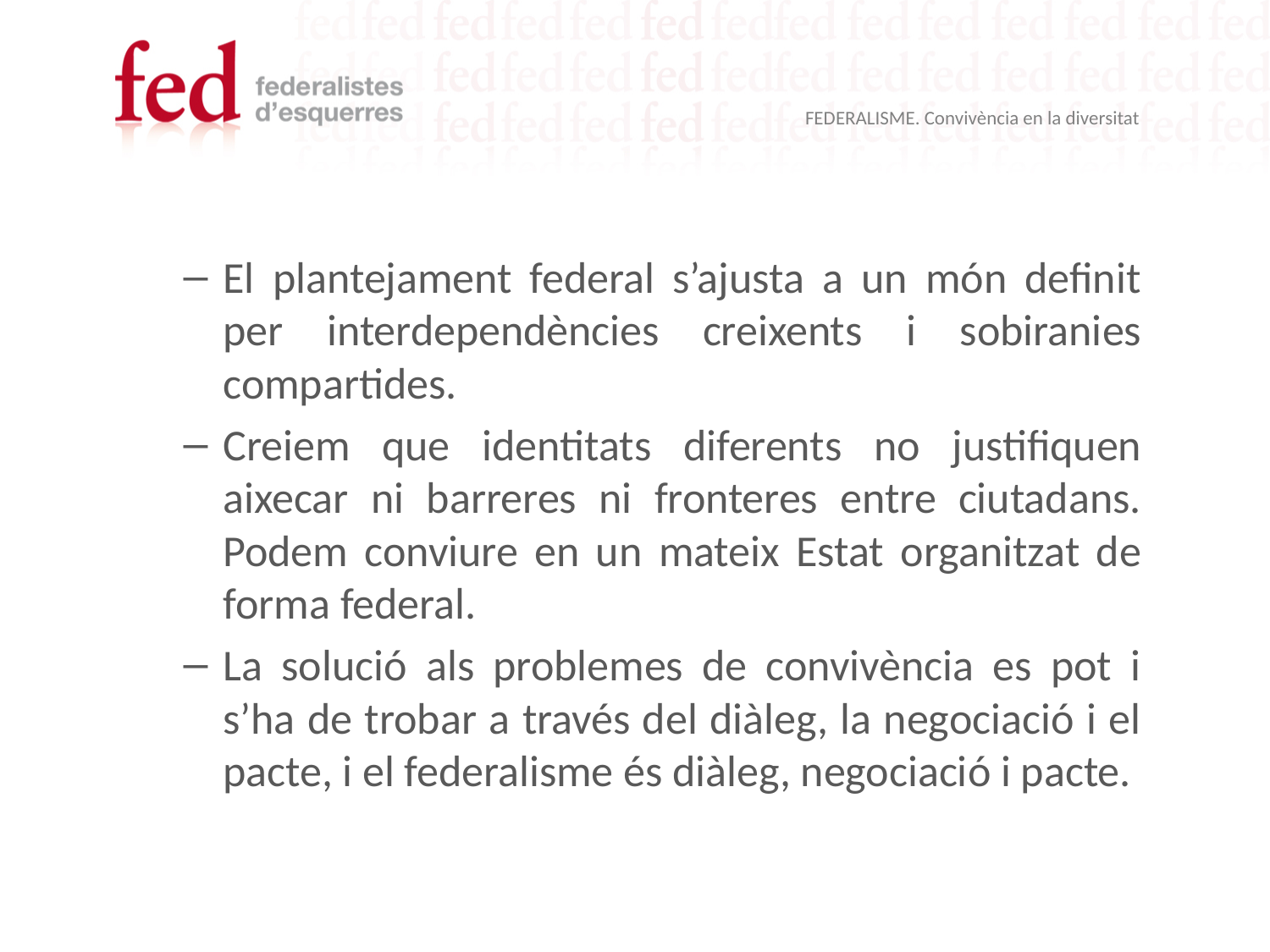

El plantejament federal s’ajusta a un món definit per interdependències creixents i sobiranies compartides.
Creiem que identitats diferents no justifiquen aixecar ni barreres ni fronteres entre ciutadans. Podem conviure en un mateix Estat organitzat de forma federal.
La solució als problemes de convivència es pot i s’ha de trobar a través del diàleg, la negociació i el pacte, i el federalisme és diàleg, negociació i pacte.